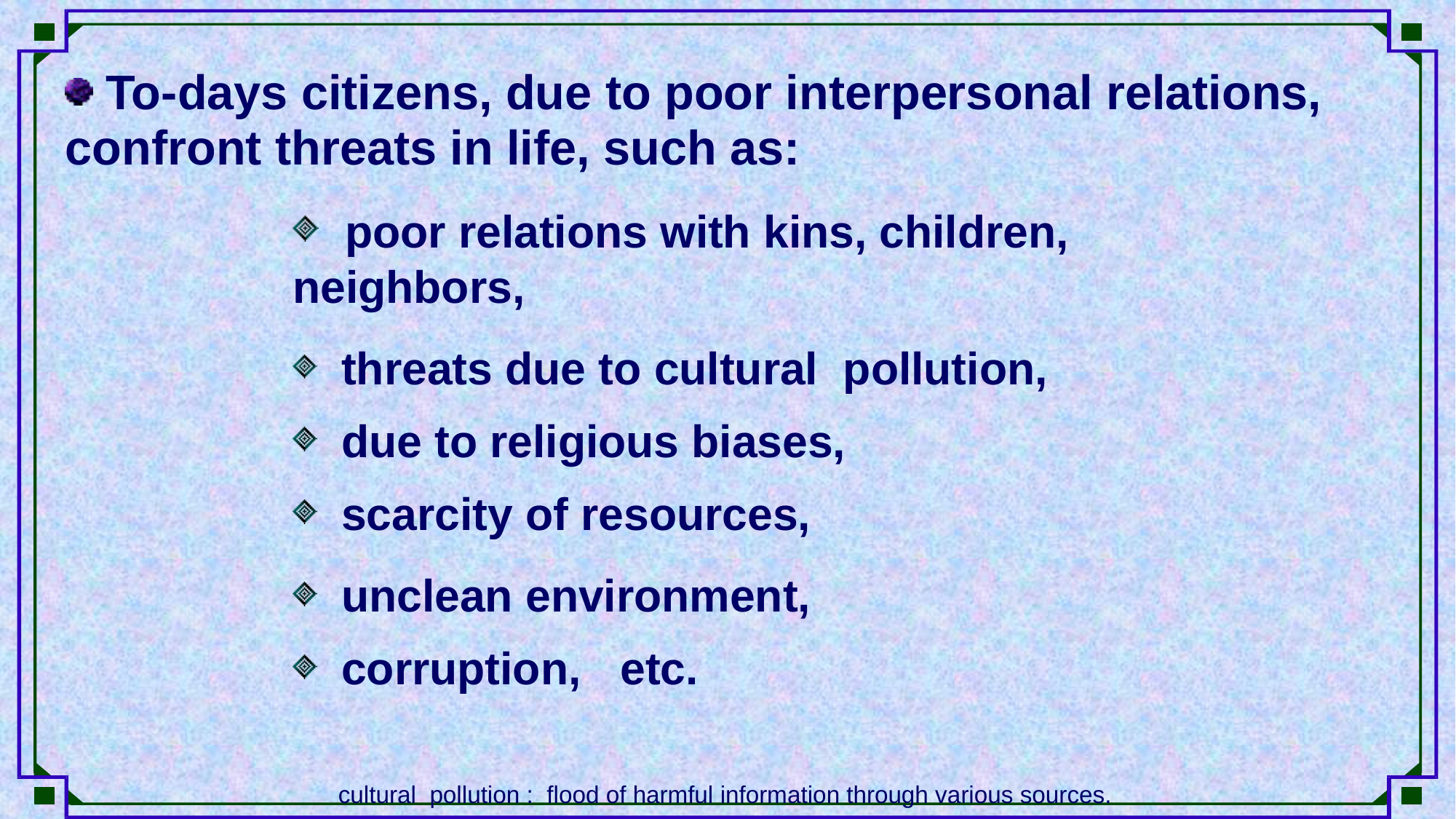

To-days citizens, due to poor interpersonal relations, 	confront threats in life, such as:
  poor relations with kins, children, 	neighbors,
  threats due to cultural  pollution,
  due to religious biases,
  scarcity of resources,
  unclean environment,
  corruption, 	etc.
cultural  pollution :  flood of harmful information through various sources.